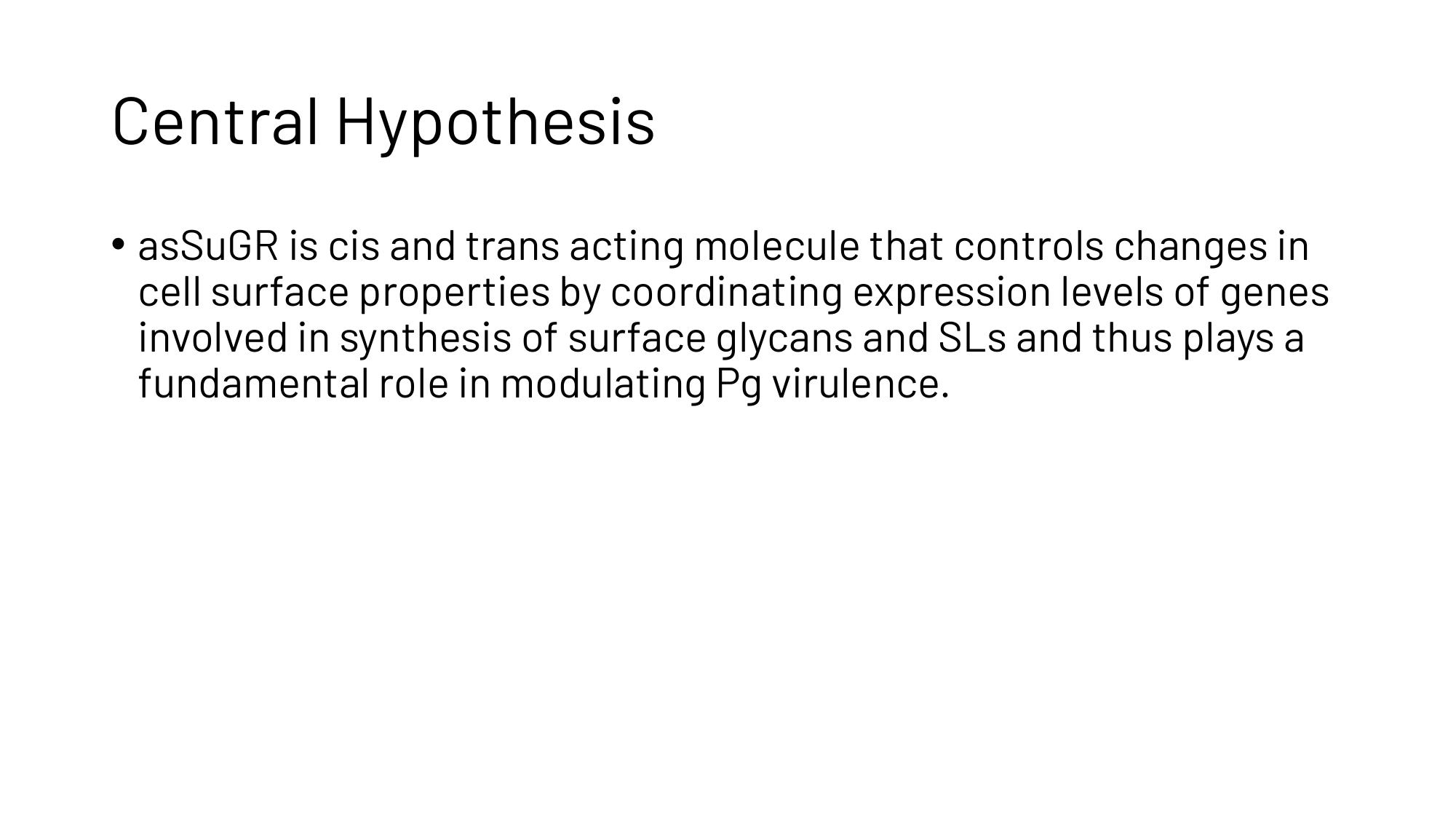

# Central Hypothesis
asSuGR is cis and trans acting molecule that controls changes in cell surface properties by coordinating expression levels of genes involved in synthesis of surface glycans and SLs and thus plays a fundamental role in modulating Pg virulence.